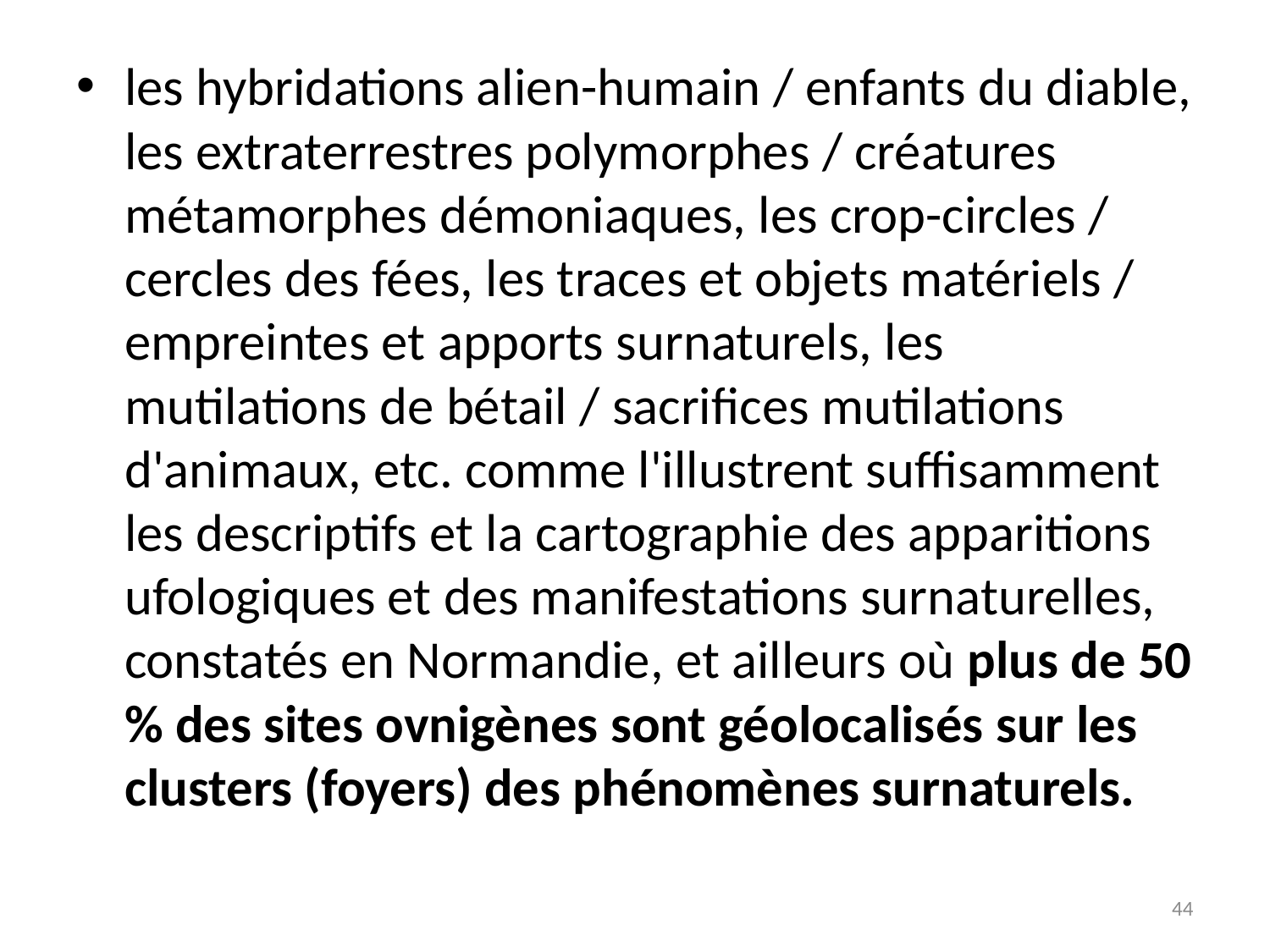

# les hybridations alien-humain / enfants du diable, les extraterrestres polymorphes / créatures métamorphes démoniaques, les crop-circles / cercles des fées, les traces et objets matériels / empreintes et apports surnaturels, les mutilations de bétail / sacrifices mutilations d'animaux, etc. comme l'illustrent suffisamment les descriptifs et la cartographie des apparitions ufologiques et des manifestations surnaturelles, constatés en Normandie, et ailleurs où plus de 50 % des sites ovnigènes sont géolocalisés sur les clusters (foyers) des phénomènes surnaturels.

44